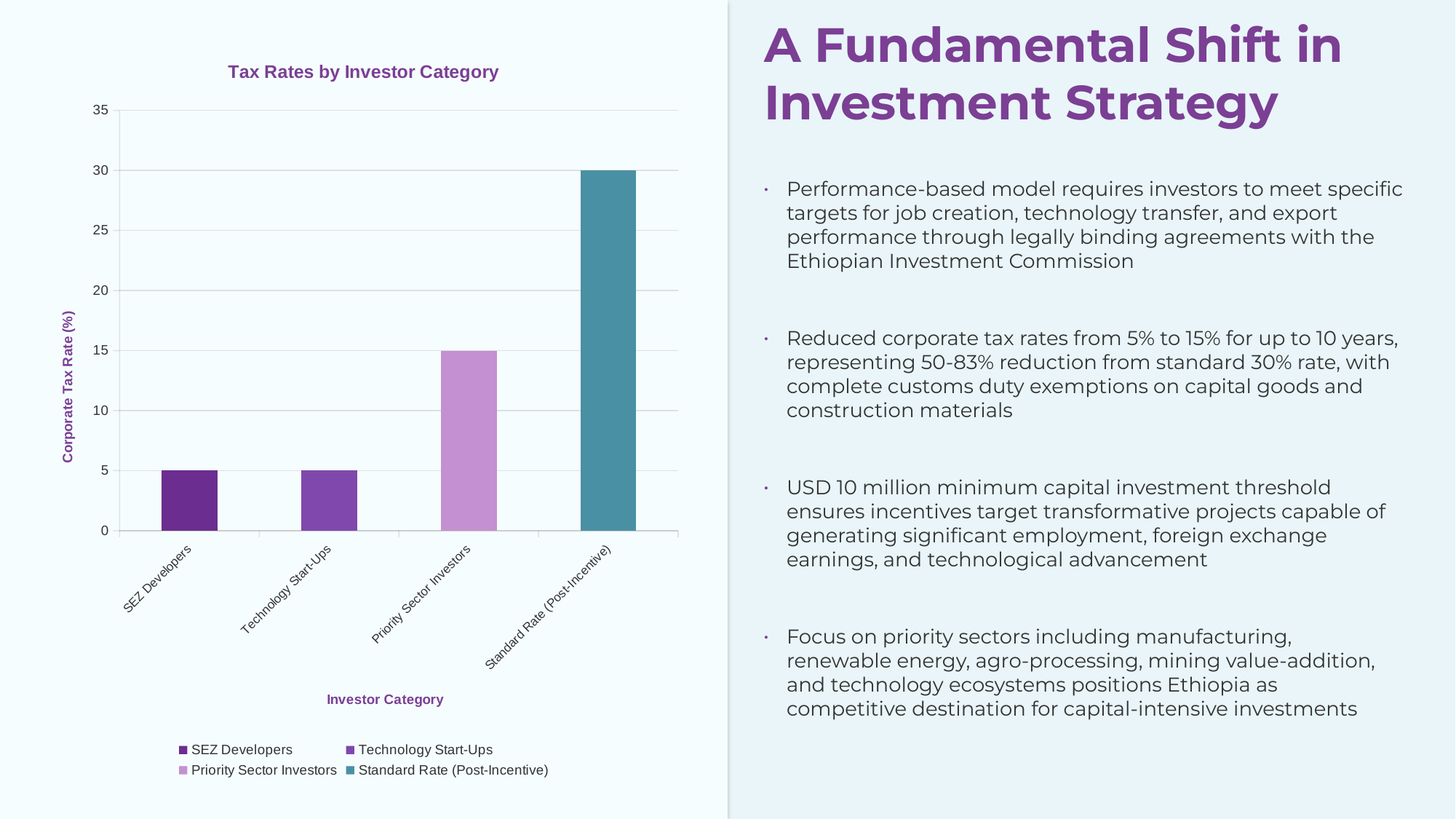

A Fundamental Shift in Investment Strategy

### Chart: Tax Rates by Investor Category

| Category | Corporate Tax Rate (%) |
|---|---|
| SEZ Developers | 5.0 |
| Technology Start-Ups | 5.0 |
| Priority Sector Investors | 15.0 |
| Standard Rate (Post-Incentive) | 30.0 |
Performance-based model requires investors to meet specific targets for job creation, technology transfer, and export performance through legally binding agreements with the Ethiopian Investment Commission
●
Reduced corporate tax rates from 5% to 15% for up to 10 years, representing 50-83% reduction from standard 30% rate, with complete customs duty exemptions on capital goods and construction materials
●
USD 10 million minimum capital investment threshold ensures incentives target transformative projects capable of generating significant employment, foreign exchange earnings, and technological advancement
●
Focus on priority sectors including manufacturing, renewable energy, agro-processing, mining value-addition, and technology ecosystems positions Ethiopia as competitive destination for capital-intensive investments
●